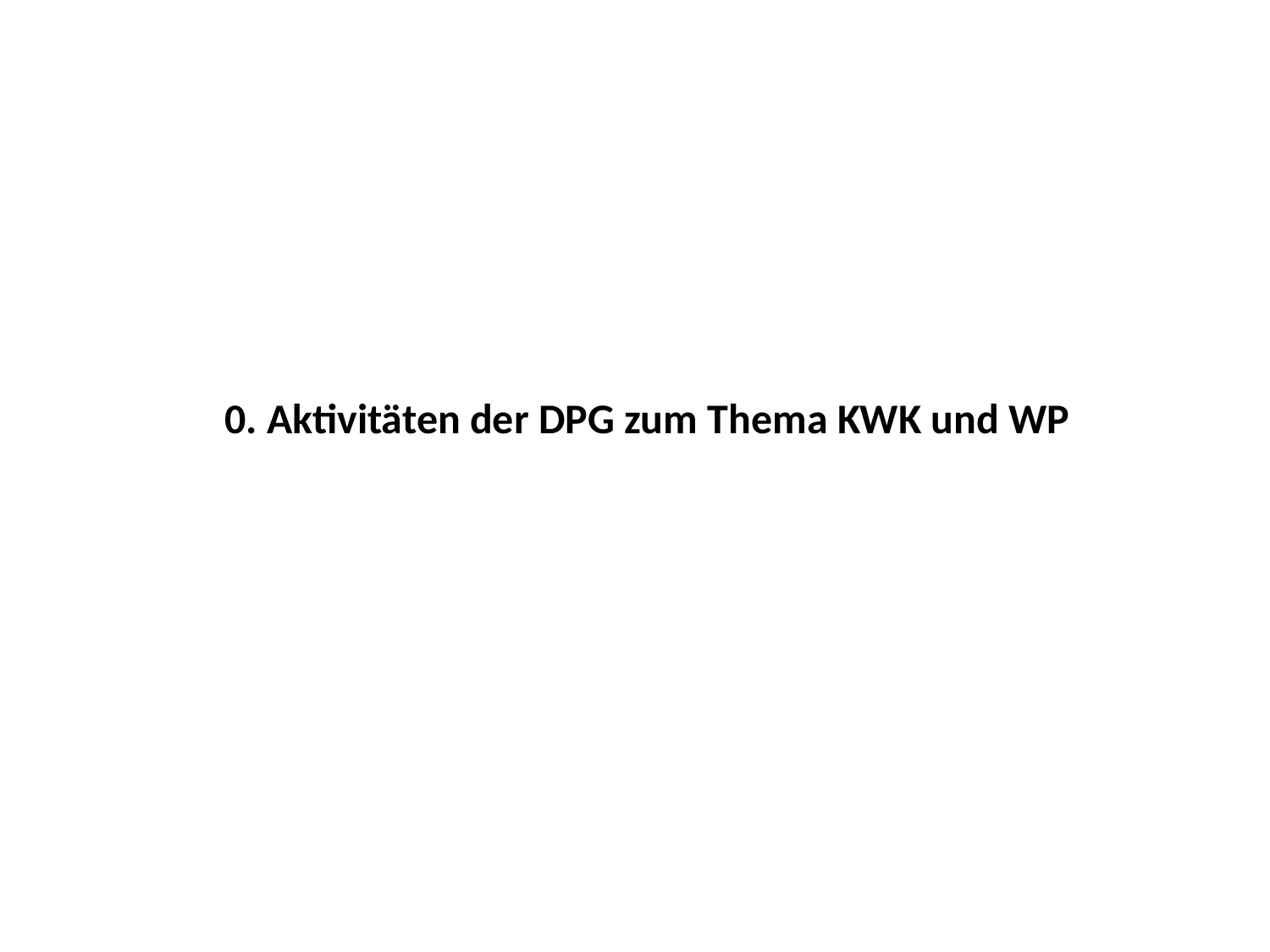

0. Aktivitäten der DPG zum Thema KWK und WP